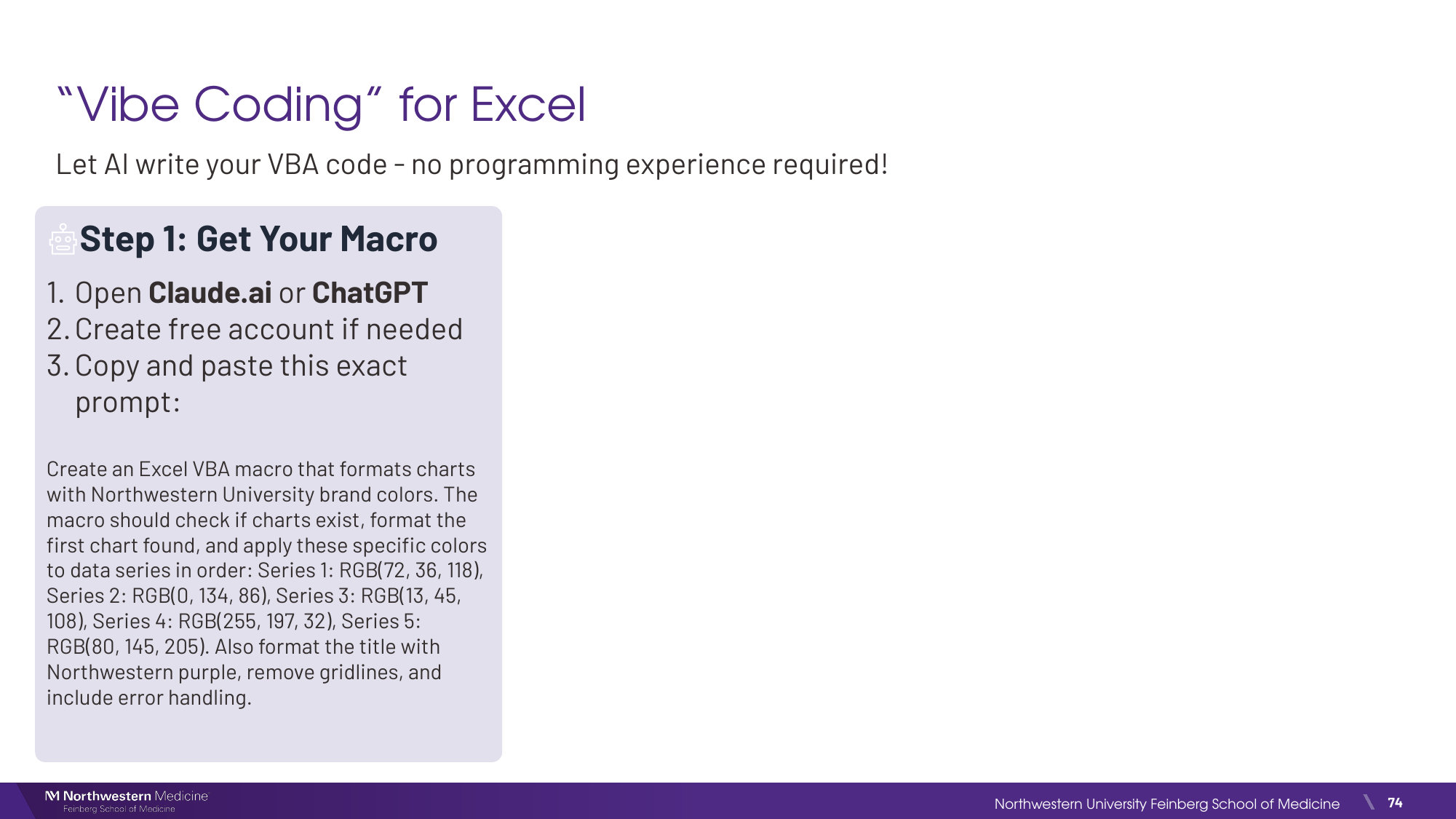

# “Vibe Coding” for Excel
Let AI write your VBA code - no programming experience required!

🤖Step 1: Get Your Macro

Open Claude.ai or ChatGPT
Create free account if needed
Copy and paste this exact prompt:

Create an Excel VBA macro that formats charts with Northwestern University brand colors. The macro should check if charts exist, format the first chart found, and apply these specific colors to data series in order: Series 1: RGB(72, 36, 118), Series 2: RGB(0, 134, 86), Series 3: RGB(13, 45, 108), Series 4: RGB(255, 197, 32), Series 5: RGB(80, 145, 205). Also format the title with Northwestern purple, remove gridlines, and include error handling.
74